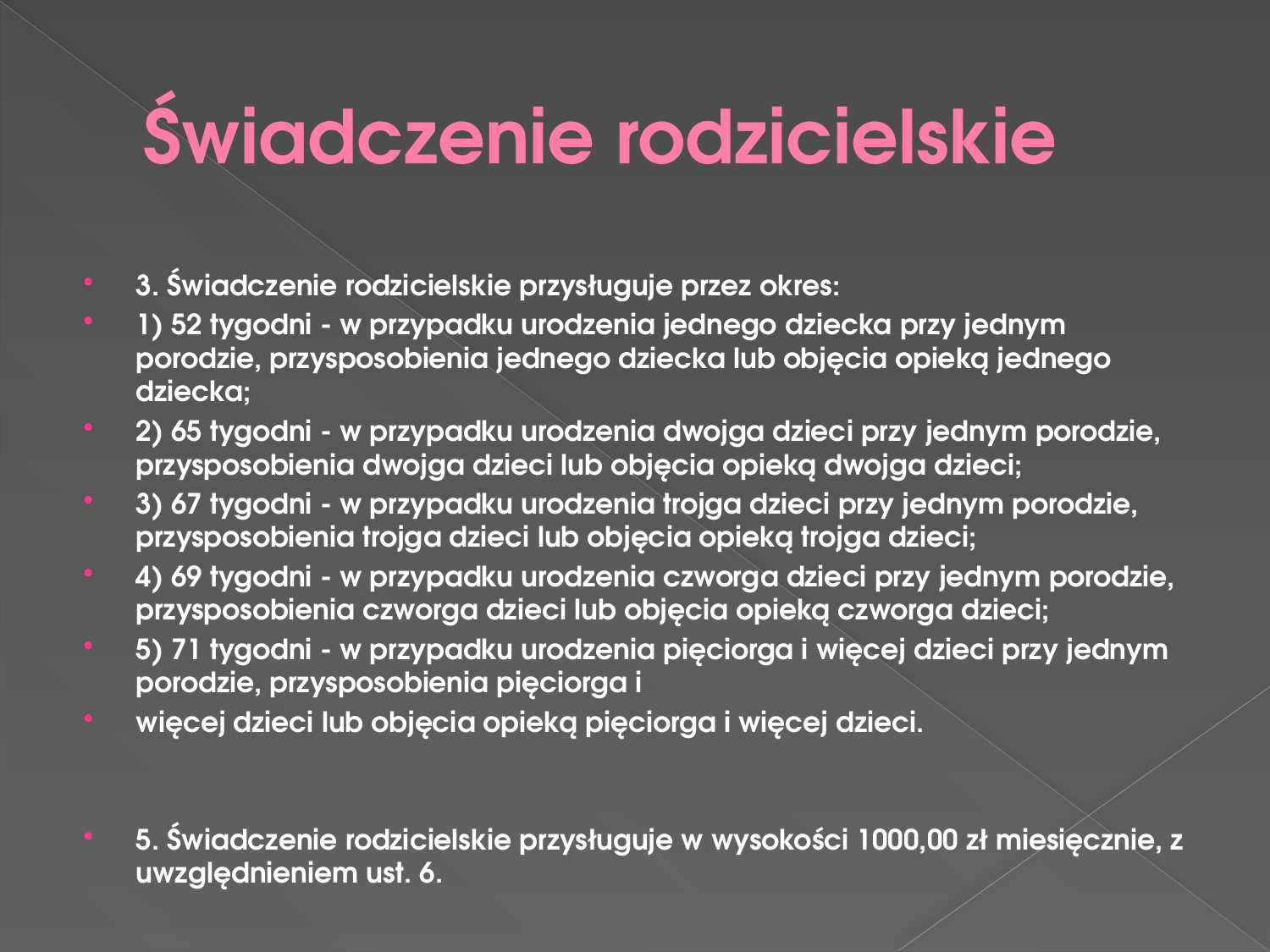

# Świadczenie rodzicielskie
3. Świadczenie rodzicielskie przysługuje przez okres:
1) 52 tygodni - w przypadku urodzenia jednego dziecka przy jednym porodzie, przysposobienia jednego dziecka lub objęcia opieką jednego dziecka;
2) 65 tygodni - w przypadku urodzenia dwojga dzieci przy jednym porodzie, przysposobienia dwojga dzieci lub objęcia opieką dwojga dzieci;
3) 67 tygodni - w przypadku urodzenia trojga dzieci przy jednym porodzie, przysposobienia trojga dzieci lub objęcia opieką trojga dzieci;
4) 69 tygodni - w przypadku urodzenia czworga dzieci przy jednym porodzie, przysposobienia czworga dzieci lub objęcia opieką czworga dzieci;
5) 71 tygodni - w przypadku urodzenia pięciorga i więcej dzieci przy jednym porodzie, przysposobienia pięciorga i
więcej dzieci lub objęcia opieką pięciorga i więcej dzieci.

5. Świadczenie rodzicielskie przysługuje w wysokości 1000,00 zł miesięcznie, z uwzględnieniem ust. 6.